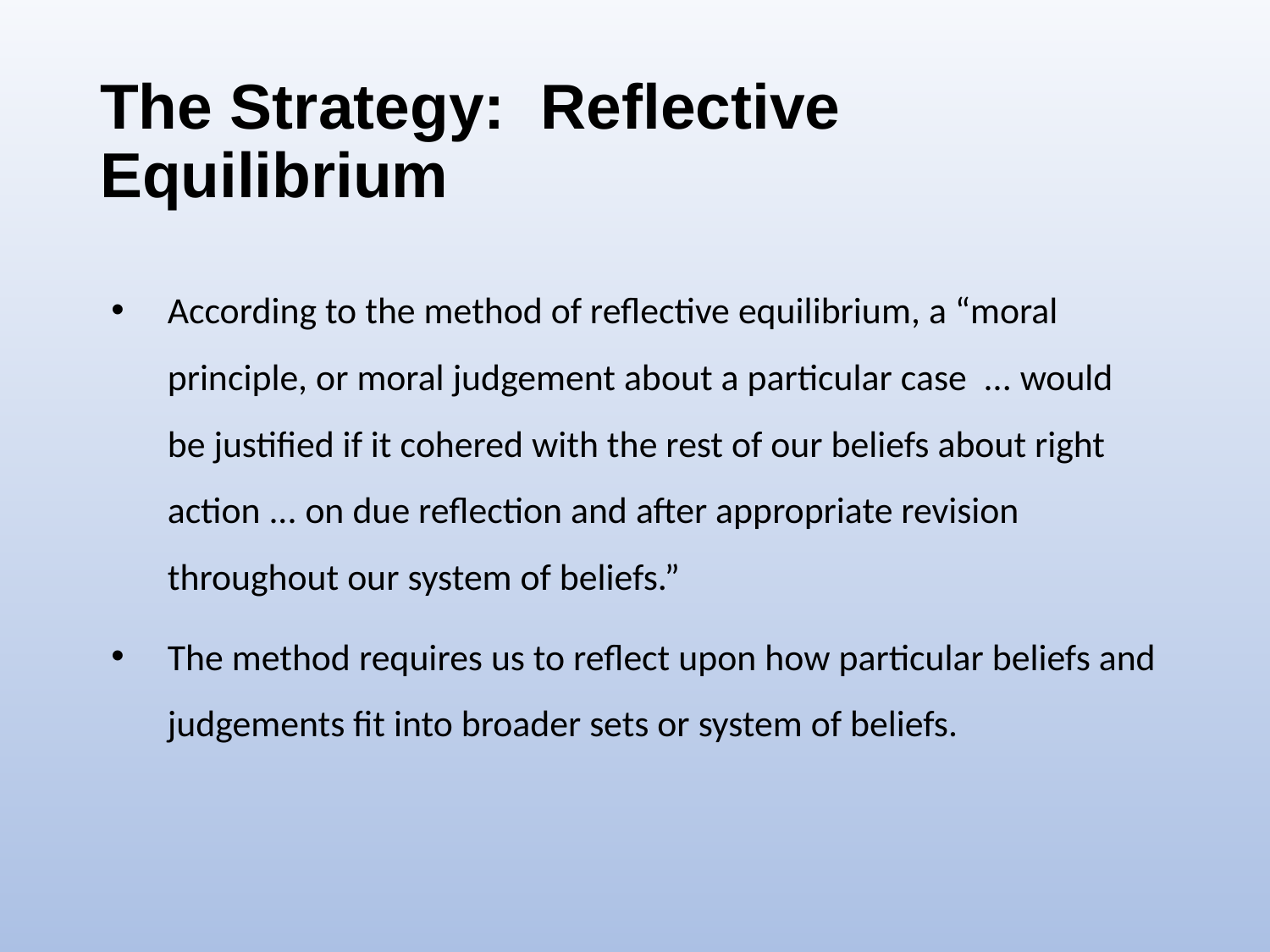

# The Strategy:  Reflective Equilibrium
According to the method of reflective equilibrium, a “moral principle, or moral judgement about a particular case  ... would be justified if it cohered with the rest of our beliefs about right action ... on due reflection and after appropriate revision throughout our system of beliefs.”
The method requires us to reflect upon how particular beliefs and judgements fit into broader sets or system of beliefs.